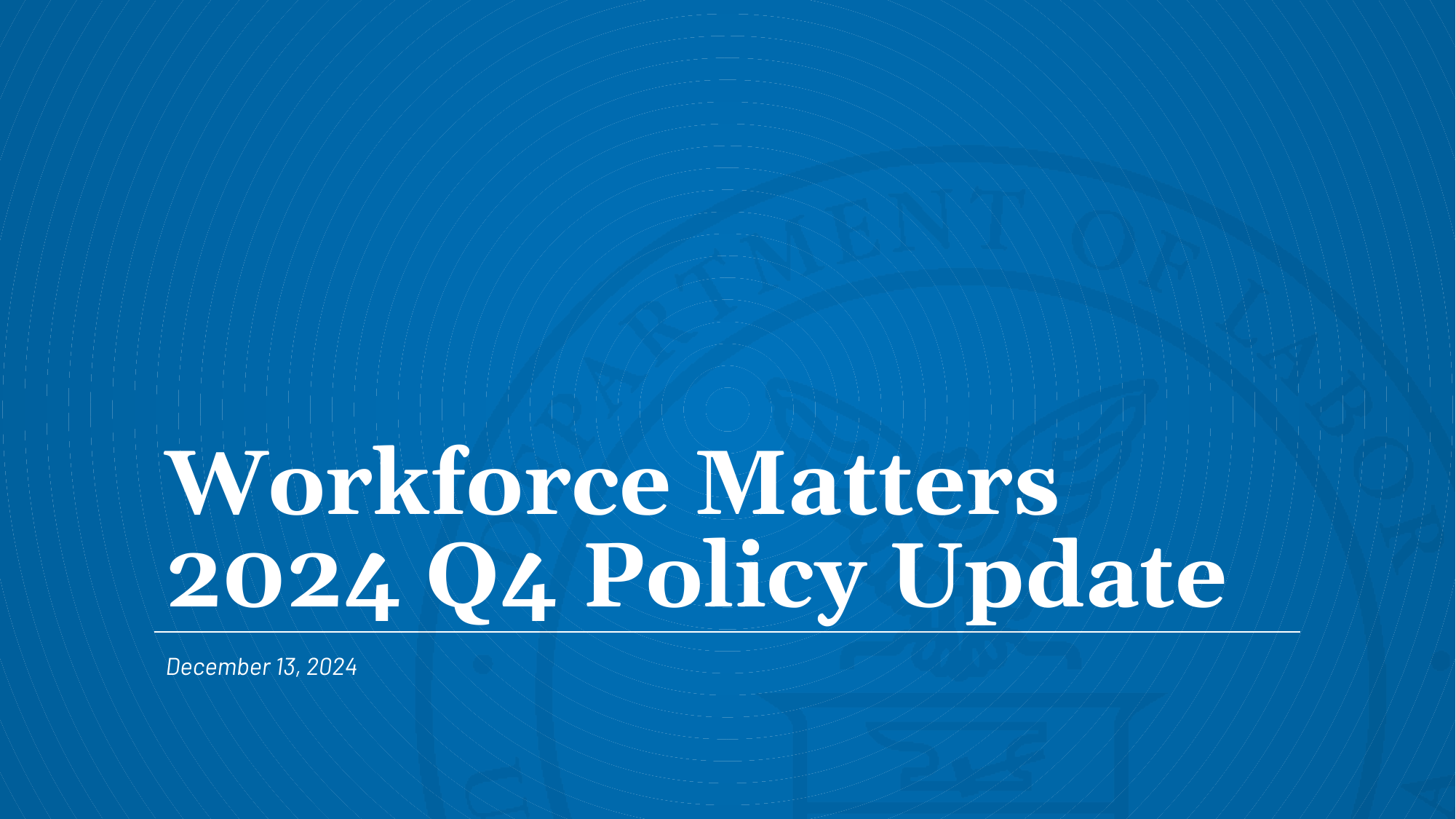

# Workforce Matters 2024 Q4 Policy Update
December 13, 2024